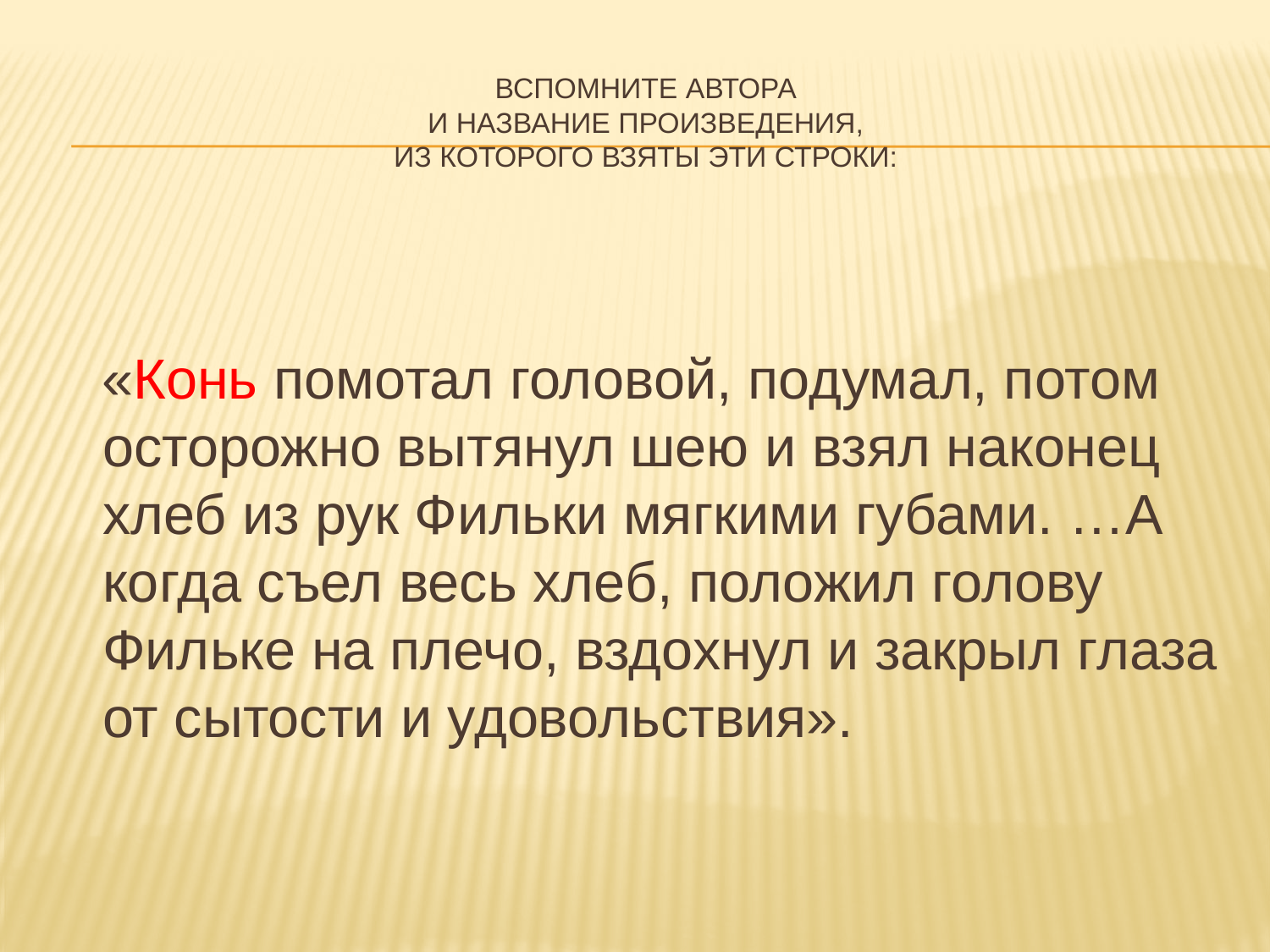

# Вспомните автора и название произведения, из которого взяты эти строки:
   «Конь помотал головой, подумал, потом осторожно вытянул шею и взял наконец хлеб из рук Фильки мягкими губами. …А когда съел весь хлеб, положил голову Фильке на плечо, вздохнул и закрыл глаза от сытости и удовольствия».